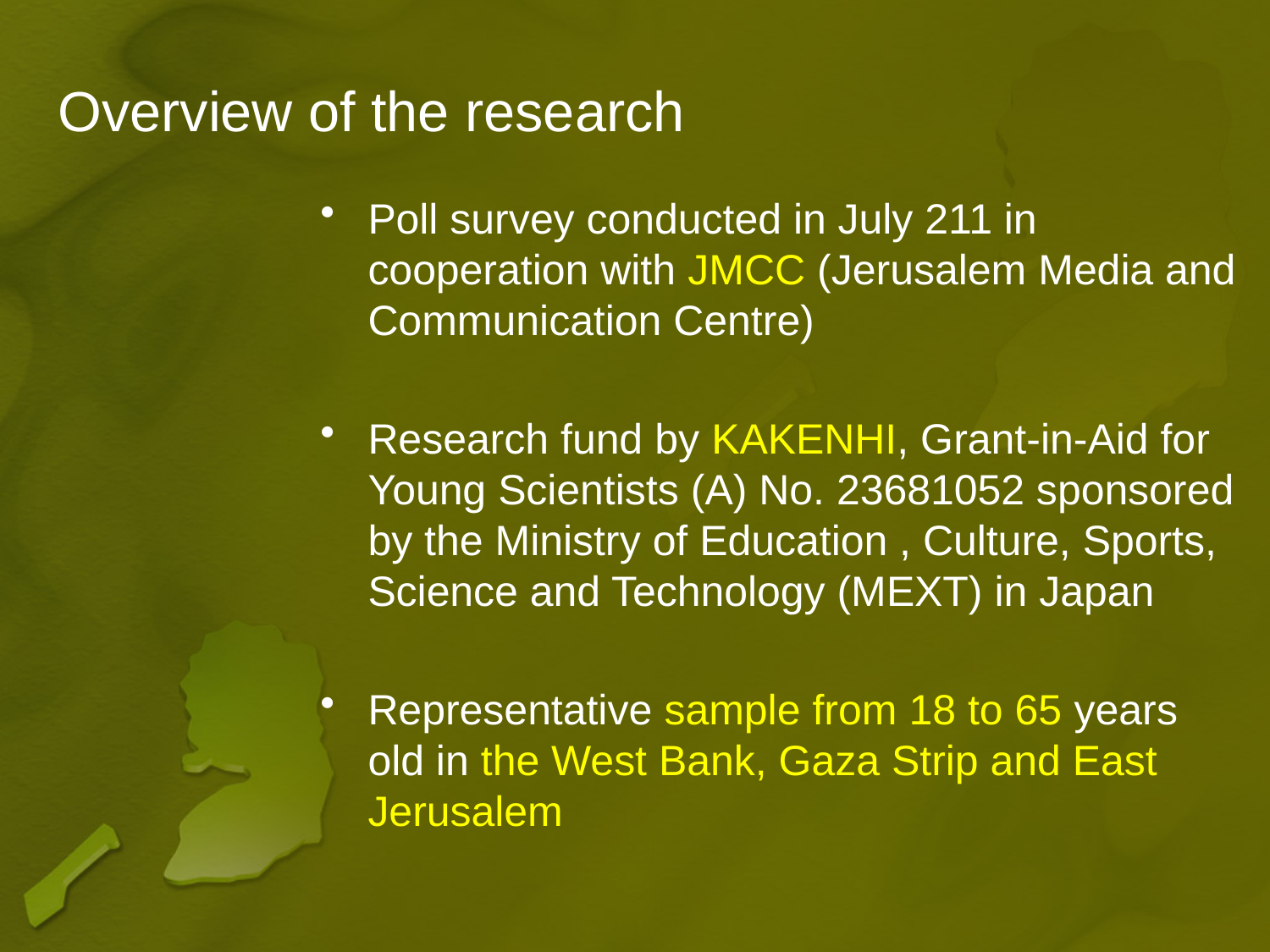

# Overview of the research
Poll survey conducted in July 211 in cooperation with JMCC (Jerusalem Media and Communication Centre)

Research fund by KAKENHI, Grant-in-Aid for Young Scientists (A) No. 23681052 sponsored by the Ministry of Education , Culture, Sports, Science and Technology (MEXT) in Japan

Representative sample from 18 to 65 years old in the West Bank, Gaza Strip and East Jerusalem